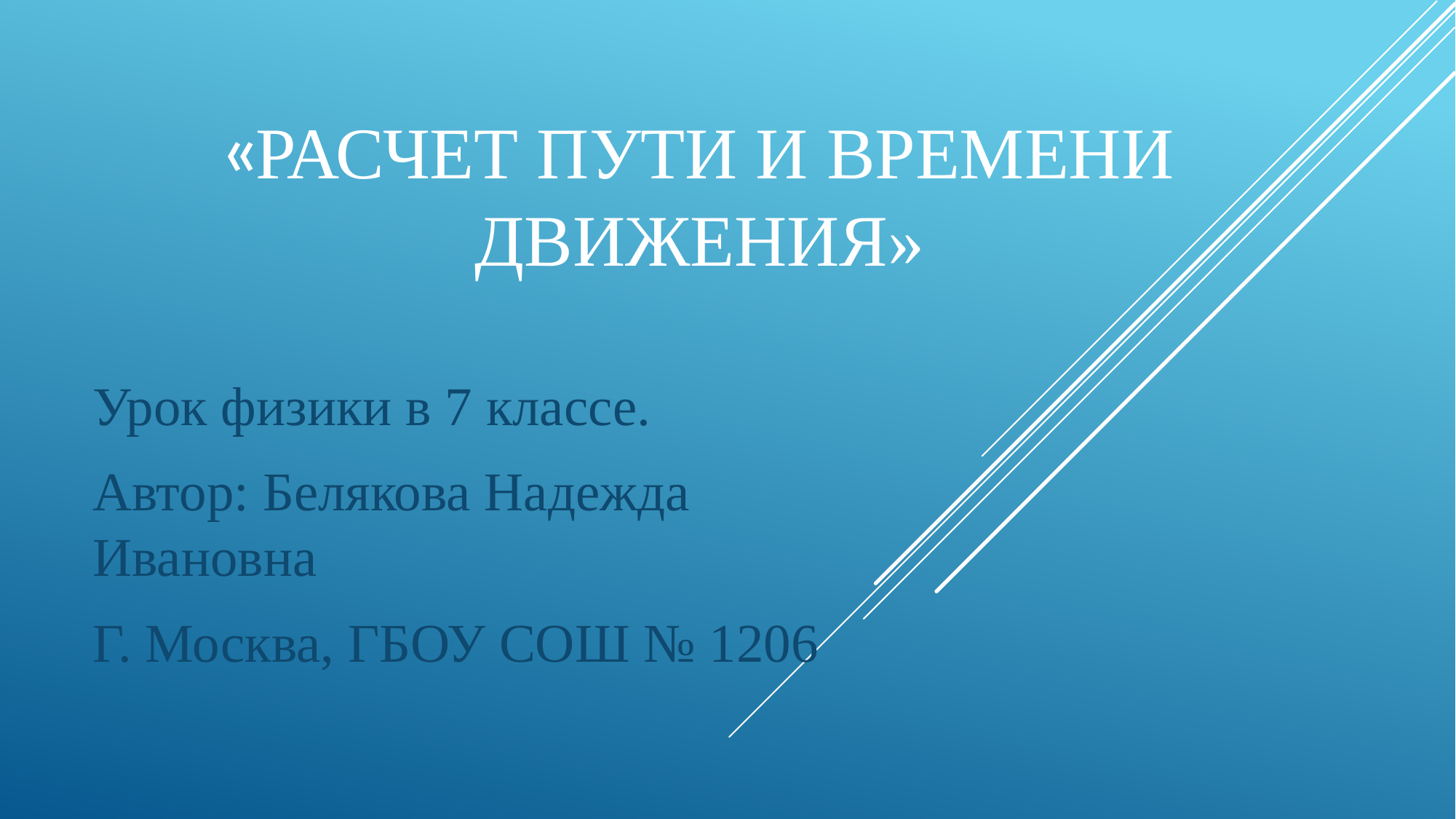

# «Расчет пути и времени движения»
Урок физики в 7 классе.
Автор: Белякова Надежда Ивановна
Г. Москва, ГБОУ СОШ № 1206